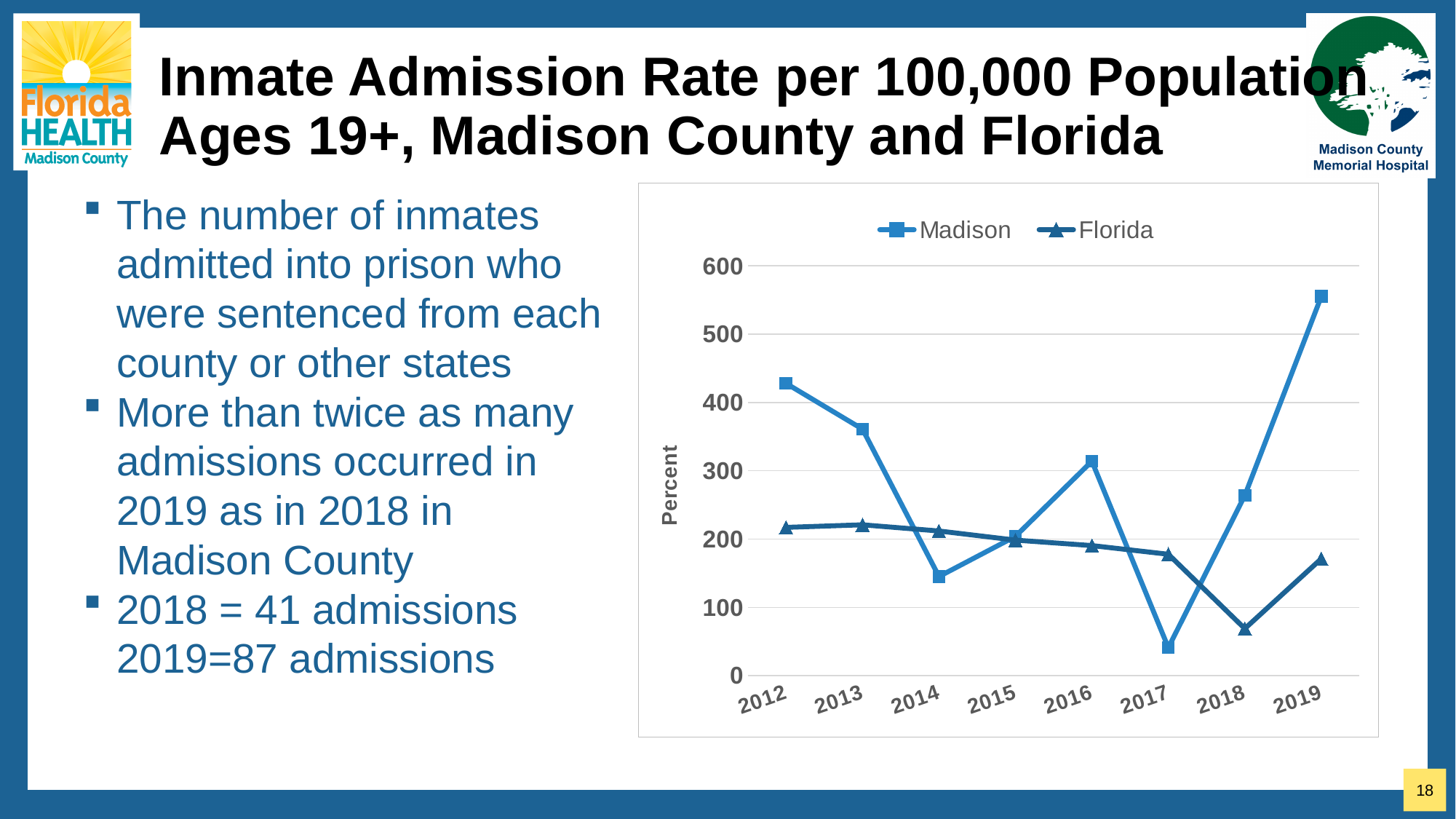

# Inmate Admission Rate per 100,000 Population Ages 19+, Madison County and Florida
The number of inmates admitted into prison who were sentenced from each county or other states
More than twice as many admissions occurred in 2019 as in 2018 in Madison County
2018 = 41 admissions 2019=87 admissions

### Chart

| Category | Madison | Florida |
|---|---|---|
| 2012 | 428.0 | 217.1 |
| 2013 | 361.0 | 220.9 |
| 2014 | 145.2 | 211.8 |
| 2015 | 203.9 | 198.5 |
| 2016 | 314.0 | 190.5 |
| 2017 | 41.0 | 177.8 |
| 2018 | 263.8 | 68.9 |
| 2019 | 555.2 | 171.2 |